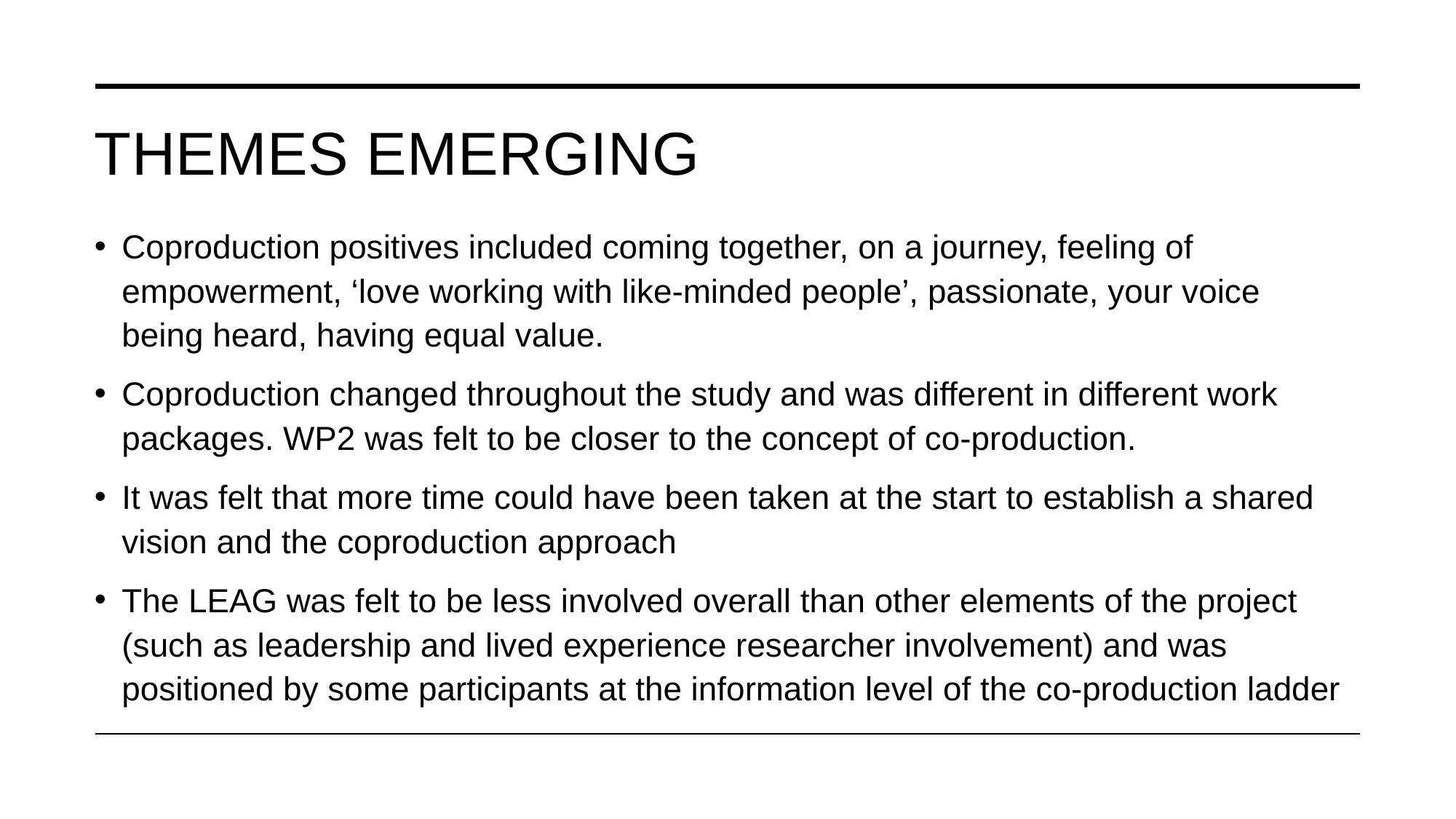

# Themes emerging
Coproduction positives included coming together, on a journey, feeling of empowerment, ‘love working with like-minded people’, passionate, your voice being heard, having equal value.
Coproduction changed throughout the study and was different in different work packages. WP2 was felt to be closer to the concept of co-production.
It was felt that more time could have been taken at the start to establish a shared vision and the coproduction approach
The LEAG was felt to be less involved overall than other elements of the project (such as leadership and lived experience researcher involvement) and was positioned by some participants at the information level of the co-production ladder